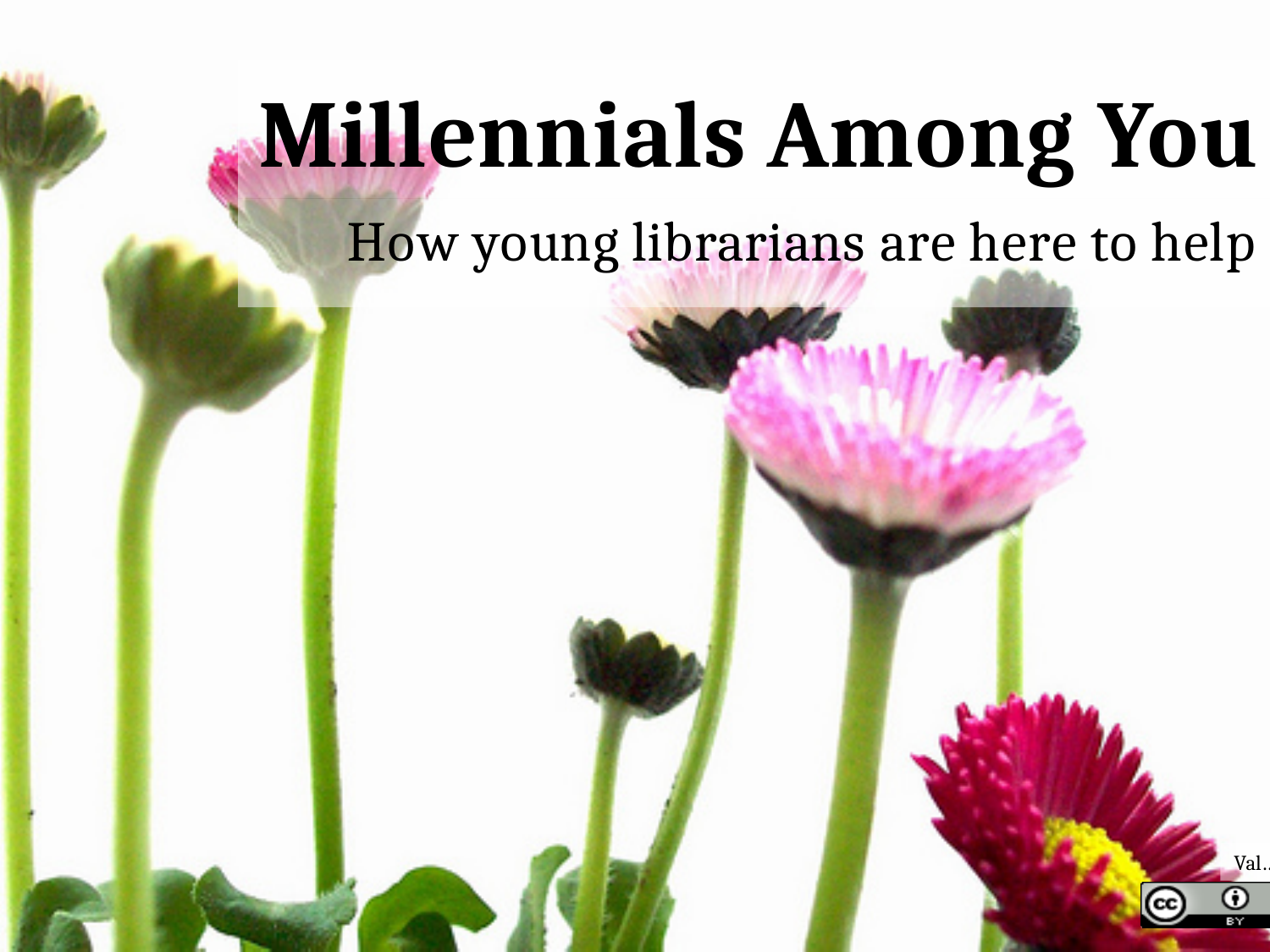

# Millennials Among You
How young librarians are here to help